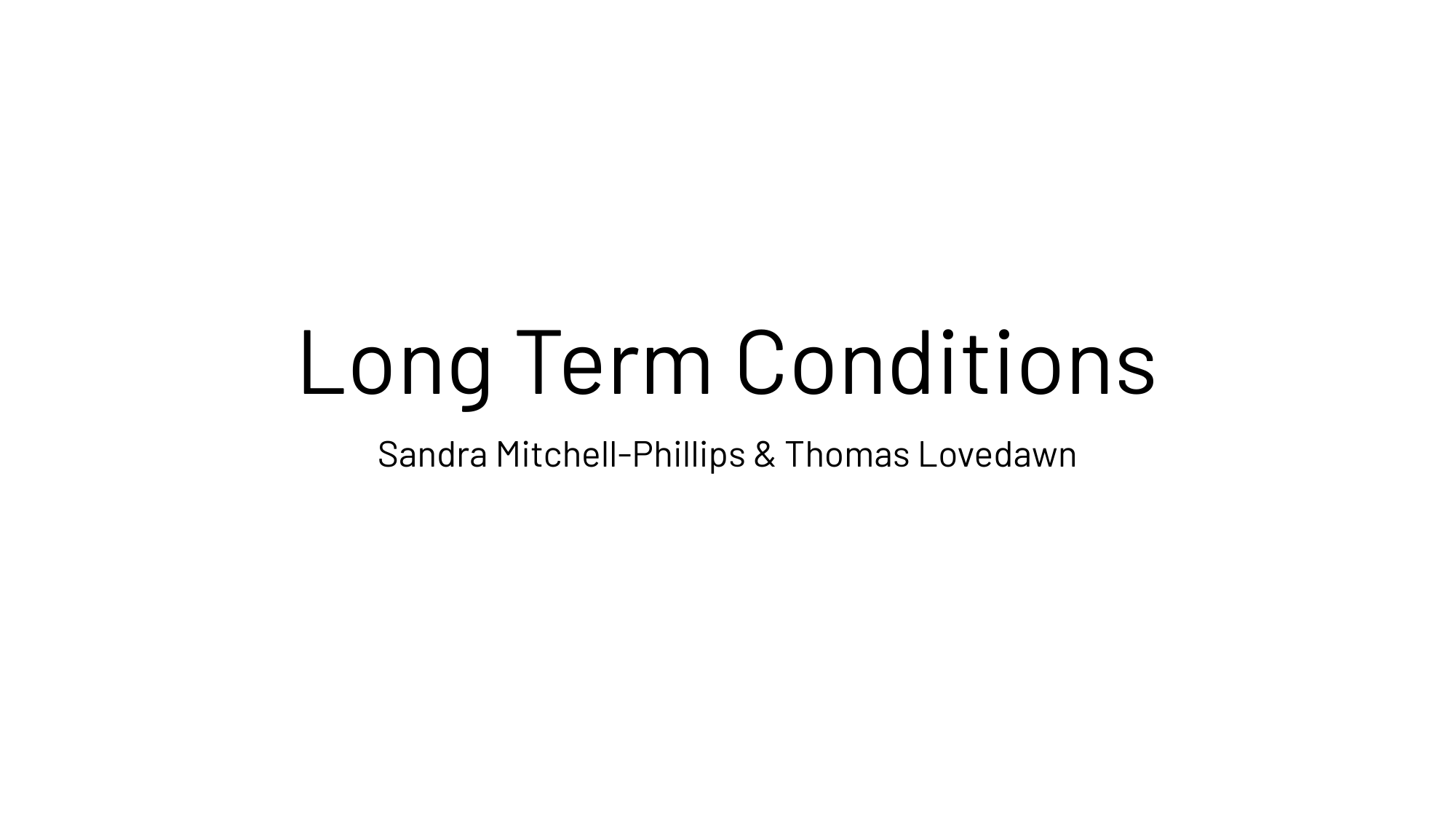

# Long Term Conditions
Sandra Mitchell-Phillips & Thomas Lovedawn